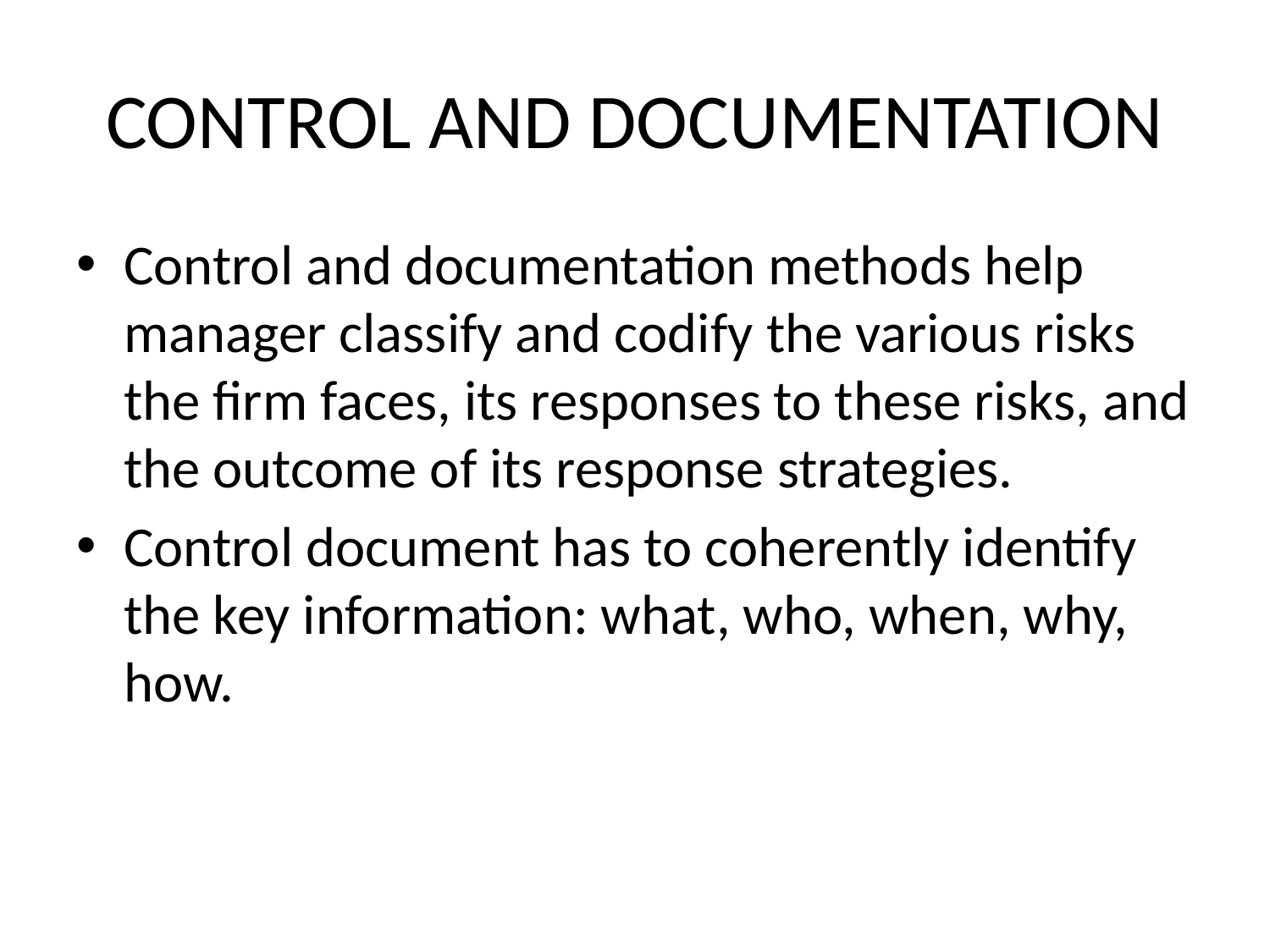

# CONTROL AND DOCUMENTATION
Control and documentation methods help manager classify and codify the various risks the firm faces, its responses to these risks, and the outcome of its response strategies.
Control document has to coherently identify the key information: what, who, when, why, how.